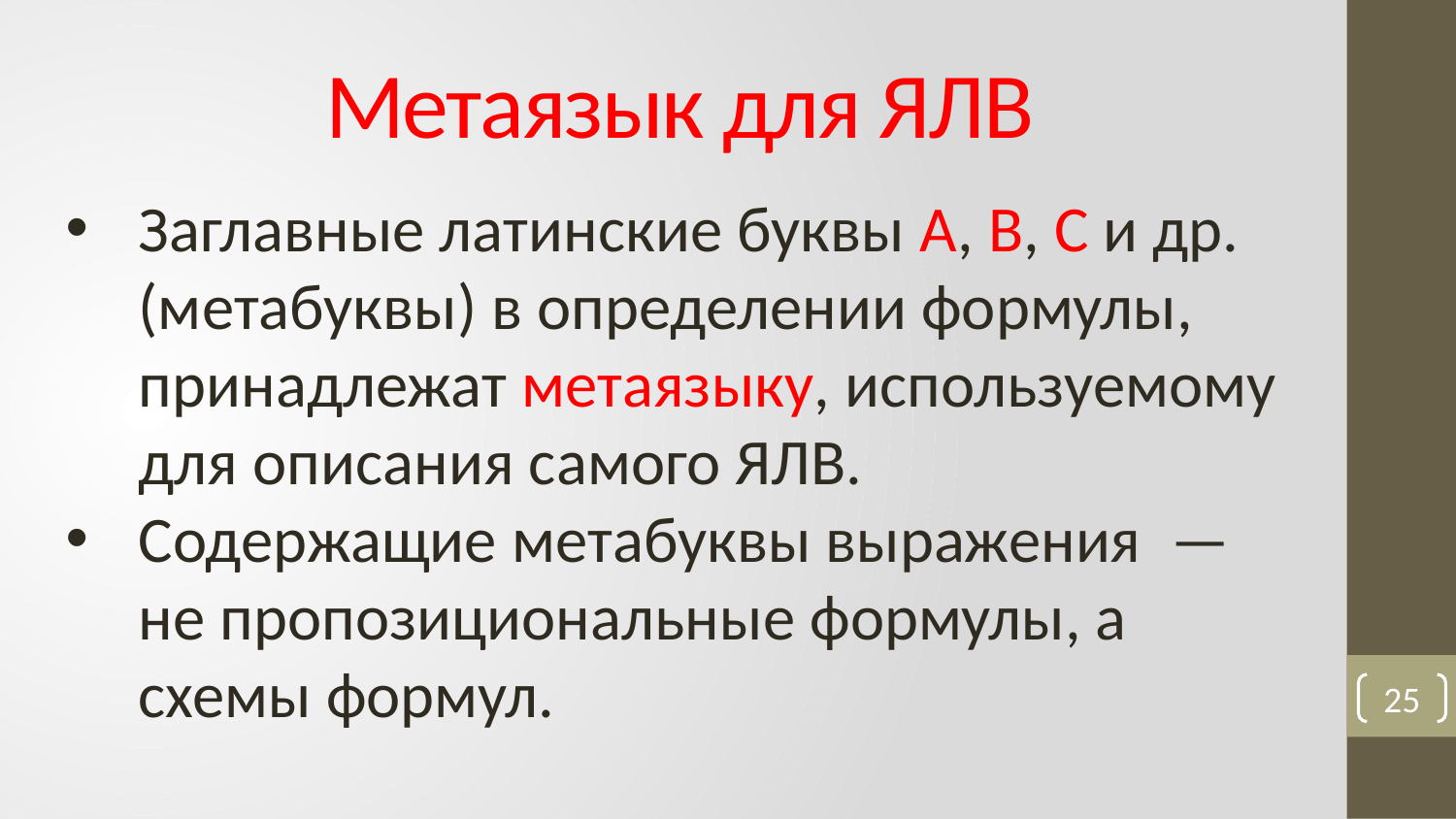

# Метаязык для ЯЛВ
Заглавные латинские буквы А, В, С и др. (метабуквы) в определении формулы, принадлежат метаязыку, используемому для описания самого ЯЛВ.
Содержащие метабуквы выражения  — не пропозициональные формулы, а схемы формул.
25